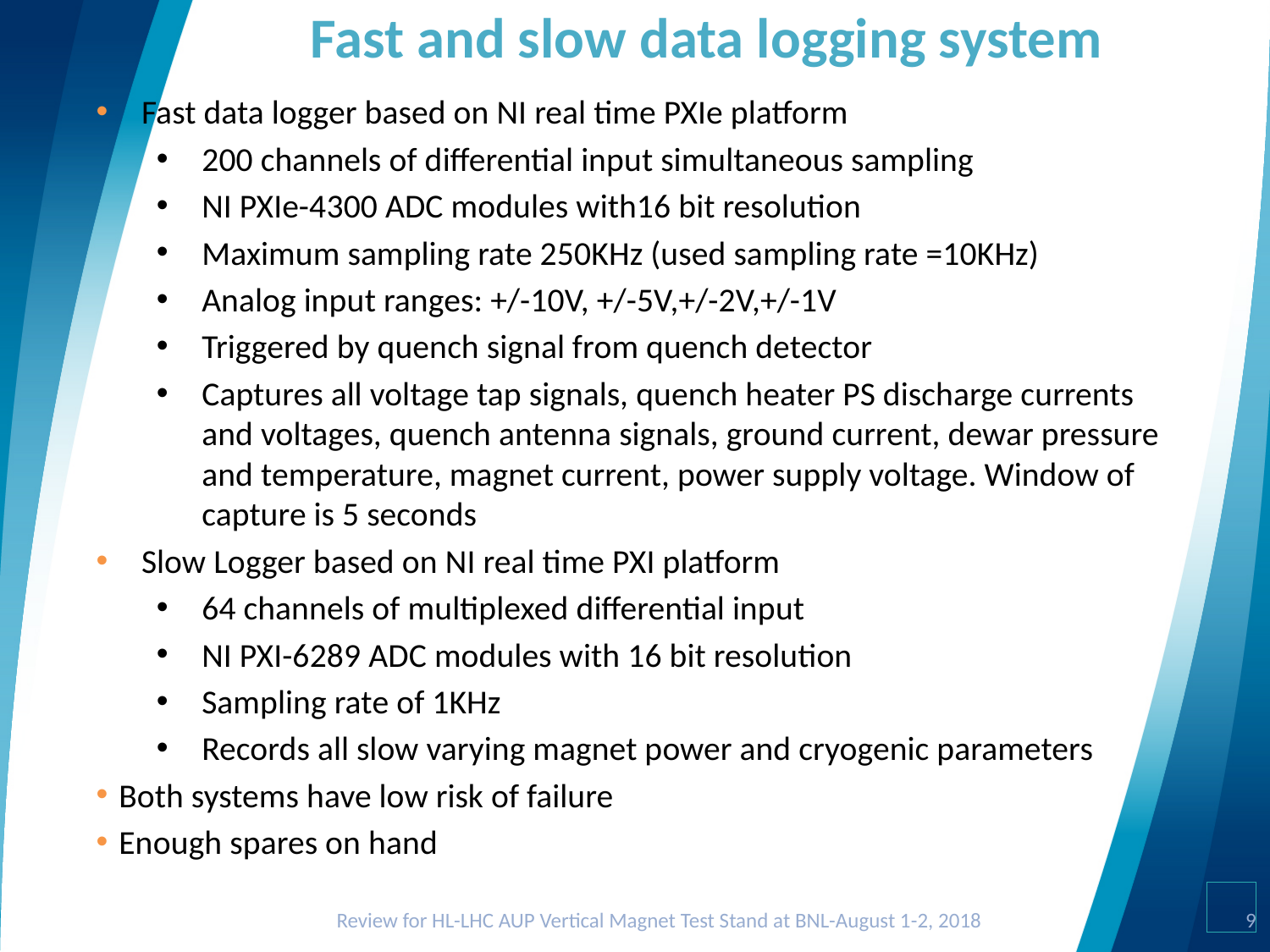

# Fast and slow data logging system
Fast data logger based on NI real time PXIe platform
200 channels of differential input simultaneous sampling
NI PXIe-4300 ADC modules with16 bit resolution
Maximum sampling rate 250KHz (used sampling rate =10KHz)
Analog input ranges: +/-10V, +/-5V,+/-2V,+/-1V
Triggered by quench signal from quench detector
Captures all voltage tap signals, quench heater PS discharge currents and voltages, quench antenna signals, ground current, dewar pressure and temperature, magnet current, power supply voltage. Window of capture is 5 seconds
Slow Logger based on NI real time PXI platform
64 channels of multiplexed differential input
NI PXI-6289 ADC modules with 16 bit resolution
Sampling rate of 1KHz
Records all slow varying magnet power and cryogenic parameters
Both systems have low risk of failure
Enough spares on hand

Review for HL-LHC AUP Vertical Magnet Test Stand at BNL-August 1-2, 2018
9